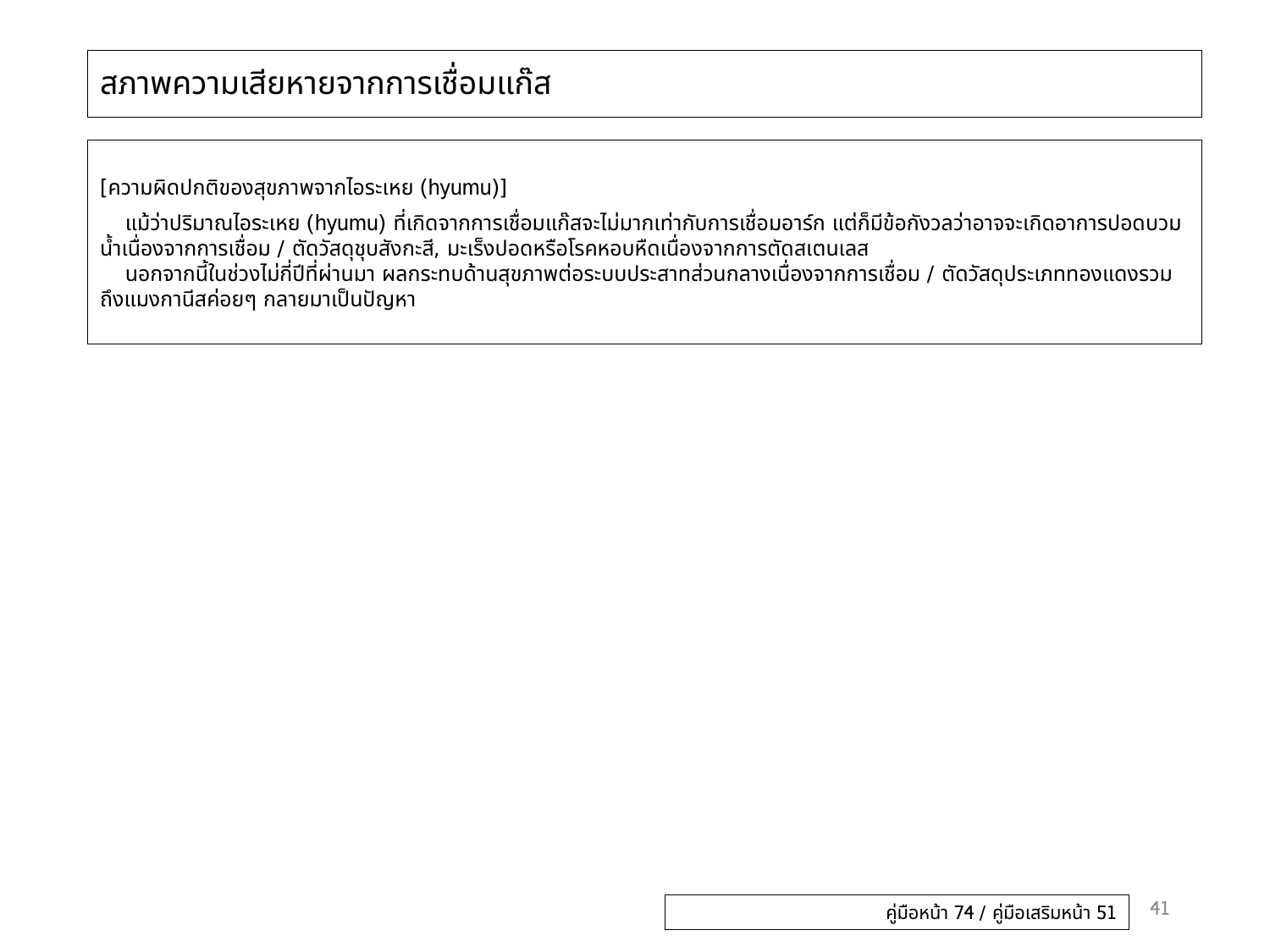

# สภาพความเสียหายจากการเชื่อมแก๊ส
[ความผิดปกติของสุขภาพจากไอระเหย (hyumu)]
แม้ว่าปริมาณไอระเหย (hyumu) ที่เกิดจากการเชื่อมแก๊สจะไม่มากเท่ากับการเชื่อมอาร์ก แต่ก็มีข้อกังวลว่าอาจจะเกิดอาการปอดบวมน้ำเนื่องจากการเชื่อม / ตัดวัสดุชุบสังกะสี, มะเร็งปอดหรือโรคหอบหืดเนื่องจากการตัดสเตนเลส
นอกจากนี้ในช่วงไม่กี่ปีที่ผ่านมา ผลกระทบด้านสุขภาพต่อระบบประสาทส่วนกลางเนื่องจากการเชื่อม / ตัดวัสดุประเภททองแดงรวมถึงแมงกานีสค่อยๆ กลายมาเป็นปัญหา
41
คู่มือหน้า 74 / คู่มือเสริมหน้า 51